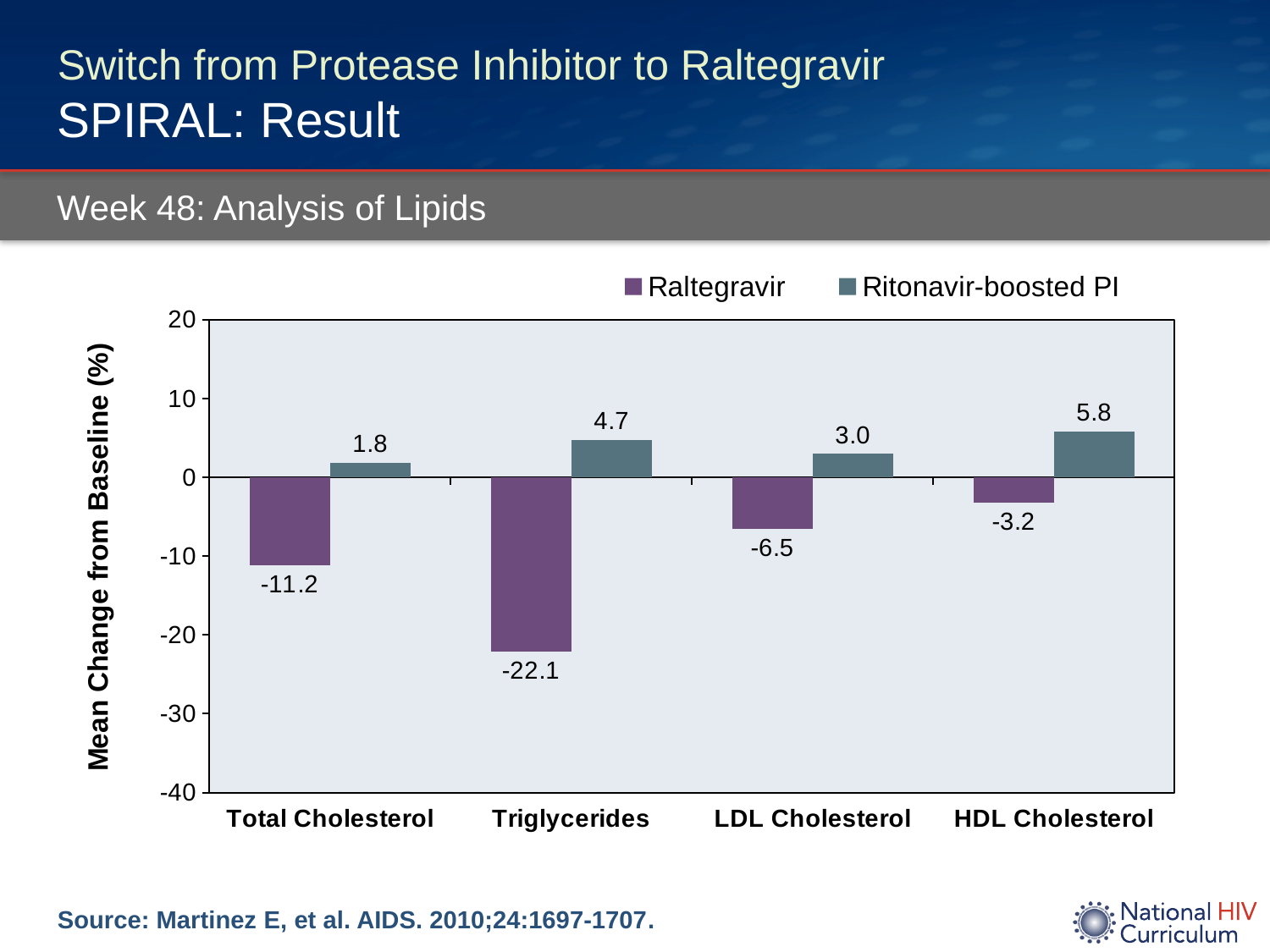

# Switch from Protease Inhibitor to Raltegravir SPIRAL: Result
Week 48: Analysis of Lipids

### Chart

| Category | Raltegravir | Ritonavir-boosted PI  |
|---|---|---|
| Total Cholesterol | -11.18 | 1.82 |
| Triglycerides | -22.09 | 4.72 |
| LDL Cholesterol | -6.49 | 2.96 |
| HDL Cholesterol | -3.17 | 5.84 |
Source: Martinez E, et al. AIDS. 2010;24:1697-1707.